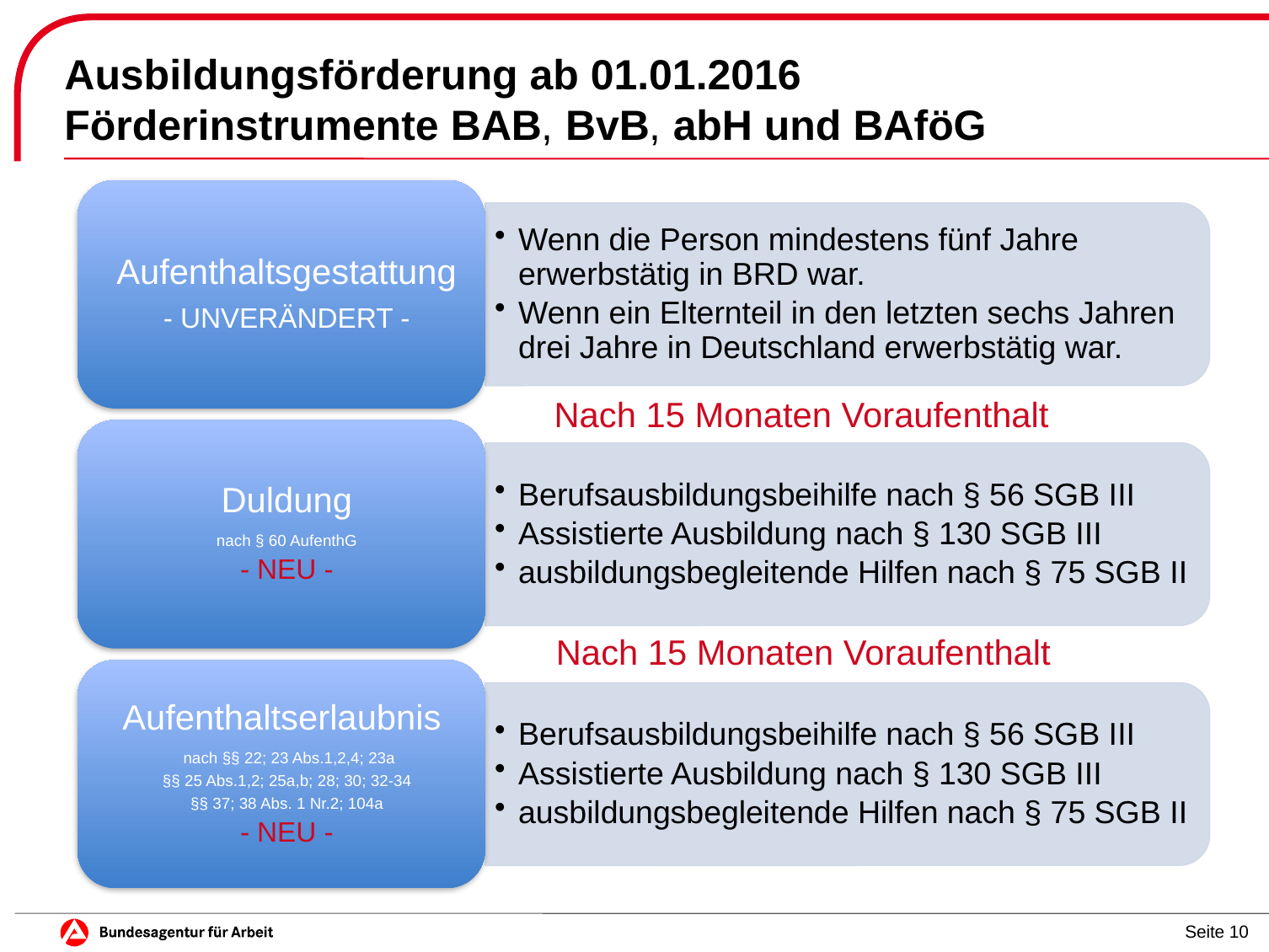

# Ausbildungsförderung ab 01.01.2016 Förderinstrumente BAB, BvB, abH und BAföG
Wenn die Person mindestens fünf Jahre erwerbstätig in BRD war.
Wenn ein Elternteil in den letzten sechs Jahren drei Jahre in Deutschland erwerbstätig war.
Aufenthaltsgestattung
- UNVERÄNDERT -
Berufsausbildungsbeihilfe nach § 56 SGB III
Assistierte Ausbildung nach § 130 SGB III
ausbildungsbegleitende Hilfen nach § 75 SGB II
Duldung
nach § 60 AufenthG
- NEU -
Berufsausbildungsbeihilfe nach § 56 SGB III
Assistierte Ausbildung nach § 130 SGB III
ausbildungsbegleitende Hilfen nach § 75 SGB II
Aufenthaltserlaubnis
 nach §§ 22; 23 Abs.1,2,4; 23a
§§ 25 Abs.1,2; 25a,b; 28; 30; 32-34
§§ 37; 38 Abs. 1 Nr.2; 104a
 - NEU -
Nach 15 Monaten Voraufenthalt
Nach 15 Monaten Voraufenthalt